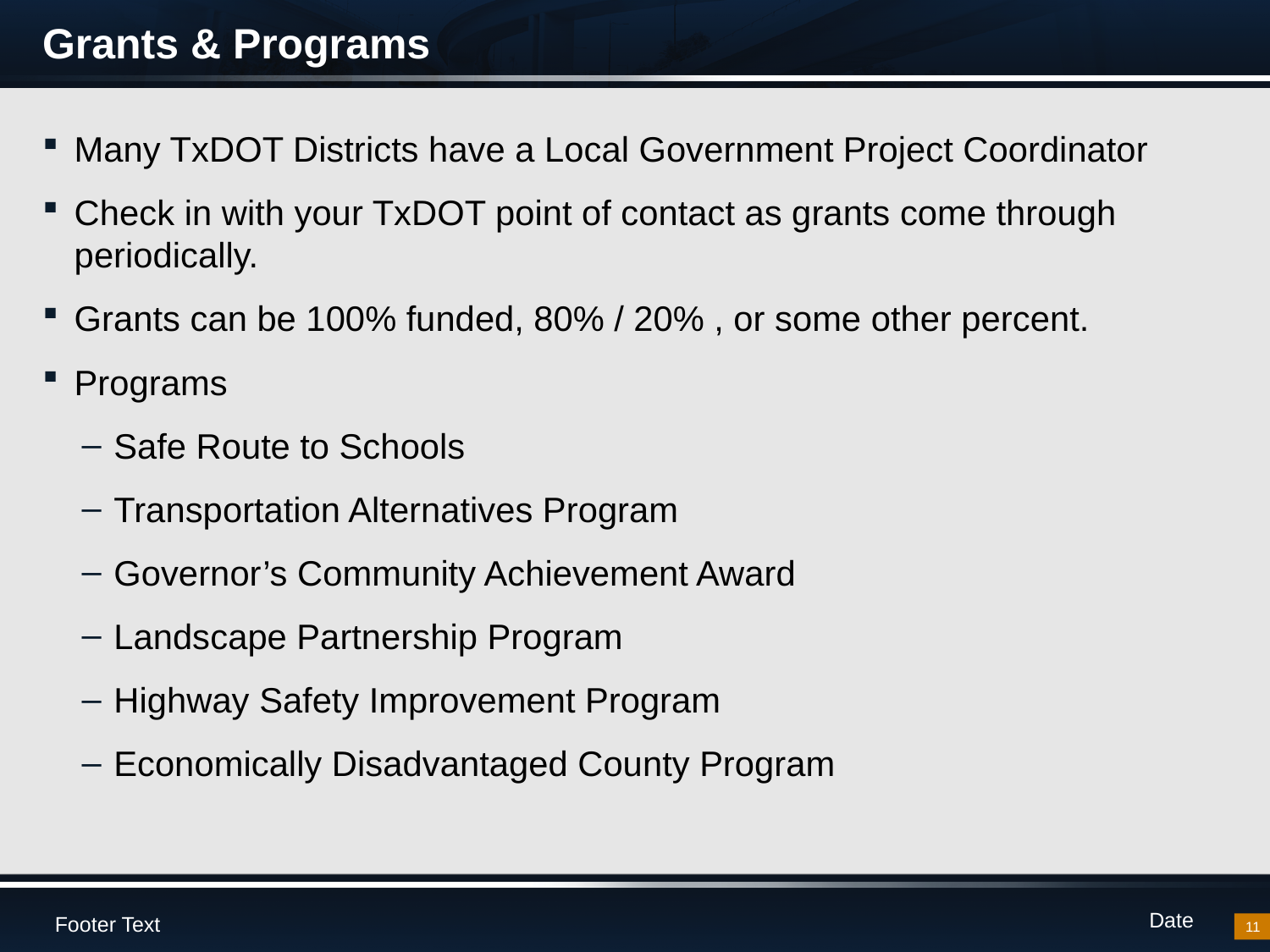

# Grants & Programs
Many TxDOT Districts have a Local Government Project Coordinator
Check in with your TxDOT point of contact as grants come through periodically.
Grants can be 100% funded, 80% / 20% , or some other percent.
Programs
Safe Route to Schools
Transportation Alternatives Program
Governor’s Community Achievement Award
Landscape Partnership Program
Highway Safety Improvement Program
Economically Disadvantaged County Program

11